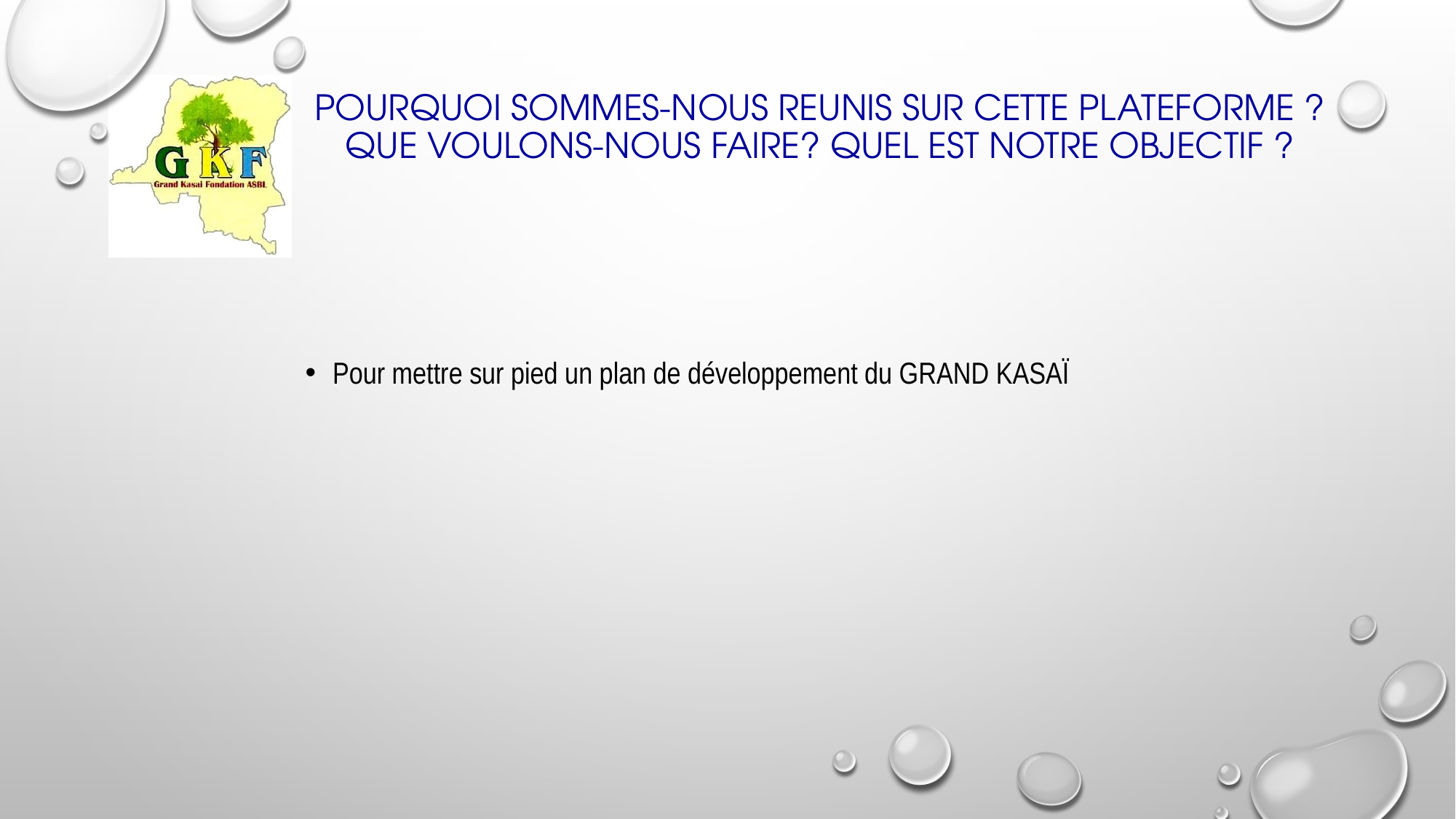

# POURQUOI SOMMES-NOUS REUNIS SUR CETTE PLATEFORME ? QUE VOULONS-NOUS FAIRE? QUEL EST NOTRE OBJECTIF ?
Pour mettre sur pied un plan de développement du GRAND KASAÏ